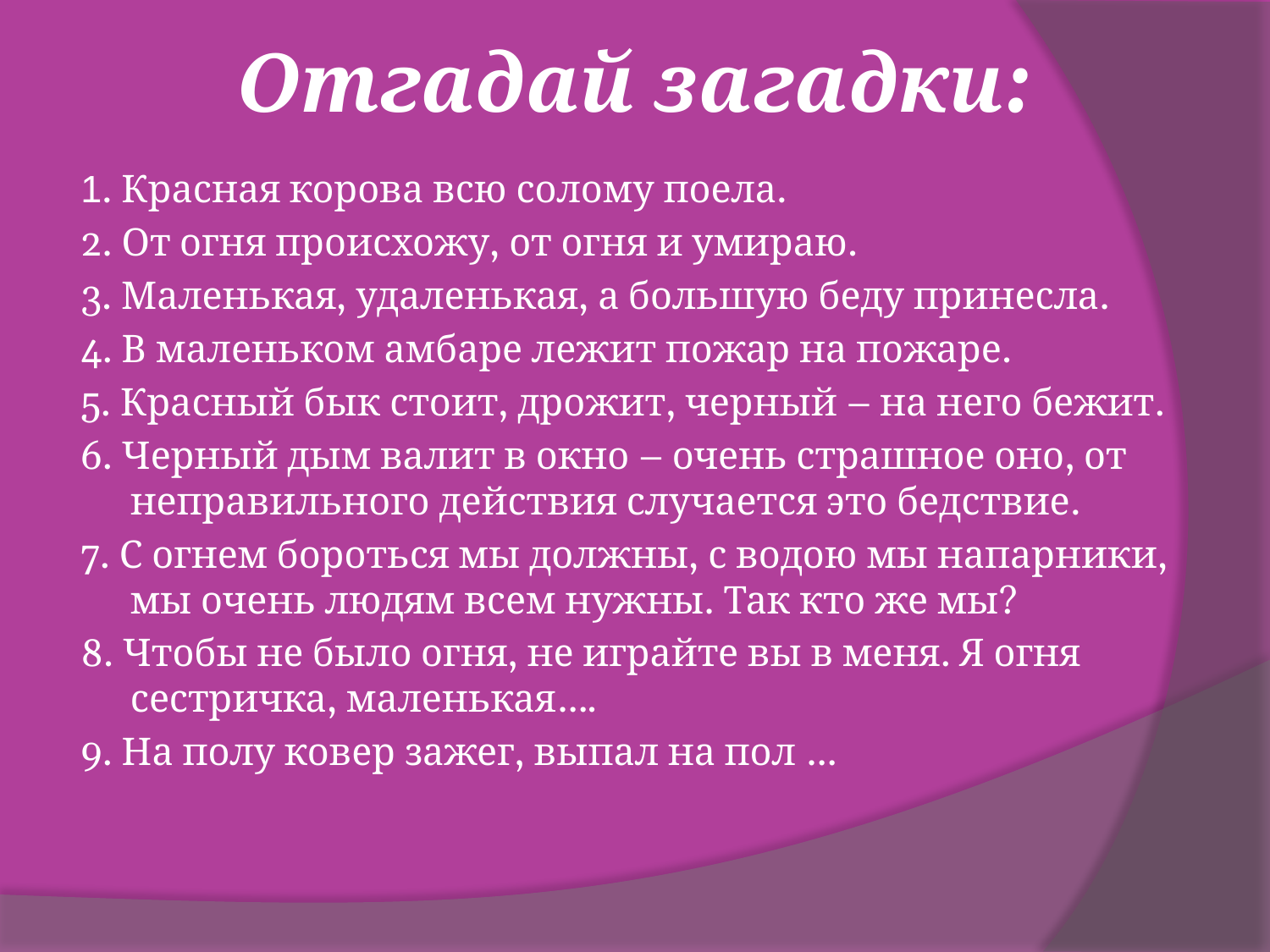

# Отгадай загадки:
1. Красная корова всю солому поела.
2. От огня происхожу, от огня и умираю.
3. Маленькая, удаленькая, а большую беду принесла.
4. В маленьком амбаре лежит пожар на пожаре.
5. Красный бык стоит, дрожит, черный – на него бежит.
6. Черный дым валит в окно – очень страшное оно, от неправильного действия случается это бедствие.
7. С огнем бороться мы должны, с водою мы напарники, мы очень людям всем нужны. Так кто же мы?
8. Чтобы не было огня, не играйте вы в меня. Я огня сестричка, маленькая….
9. На полу ковер зажег, выпал на пол …